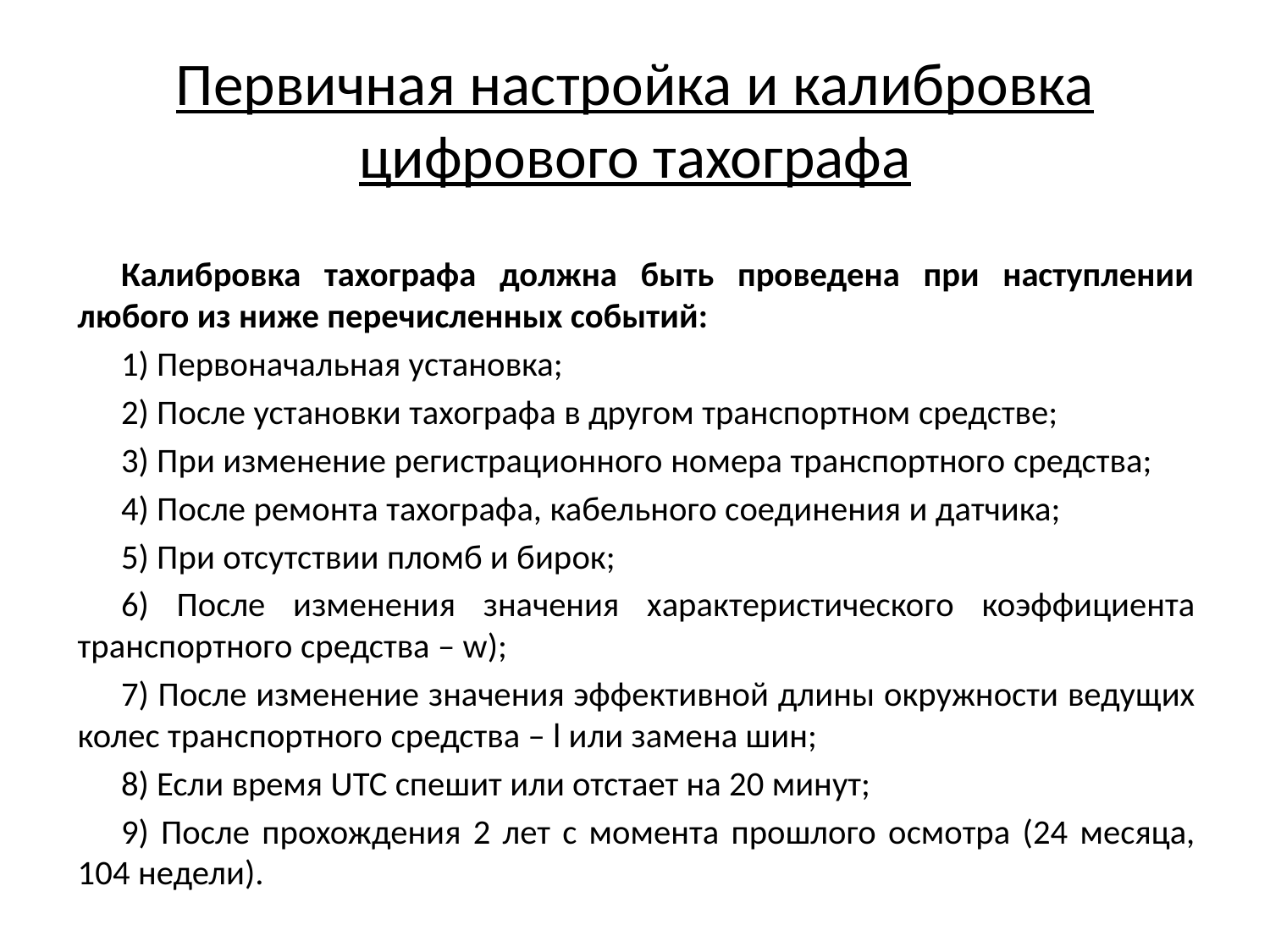

# Первичная настройка и калибровка цифрового тахографа
Калибровка тахографа должна быть проведена при наступлении любого из ниже перечисленных событий:
1) Первоначальная установка;
2) После установки тахографа в другом транспортном средстве;
3) При изменение регистрационного номера транспортного средства;
4) После ремонта тахографа, кабельного соединения и датчика;
5) При отсутствии пломб и бирок;
6) После изменения значения характеристического коэффициента транспортного средства – w);
7) После изменение значения эффективной длины окружности ведущих колес транспортного средства – l или замена шин;
8) Если время UTC спешит или отстает на 20 минут;
9) После прохождения 2 лет с момента прошлого осмотра (24 месяца, 104 недели).